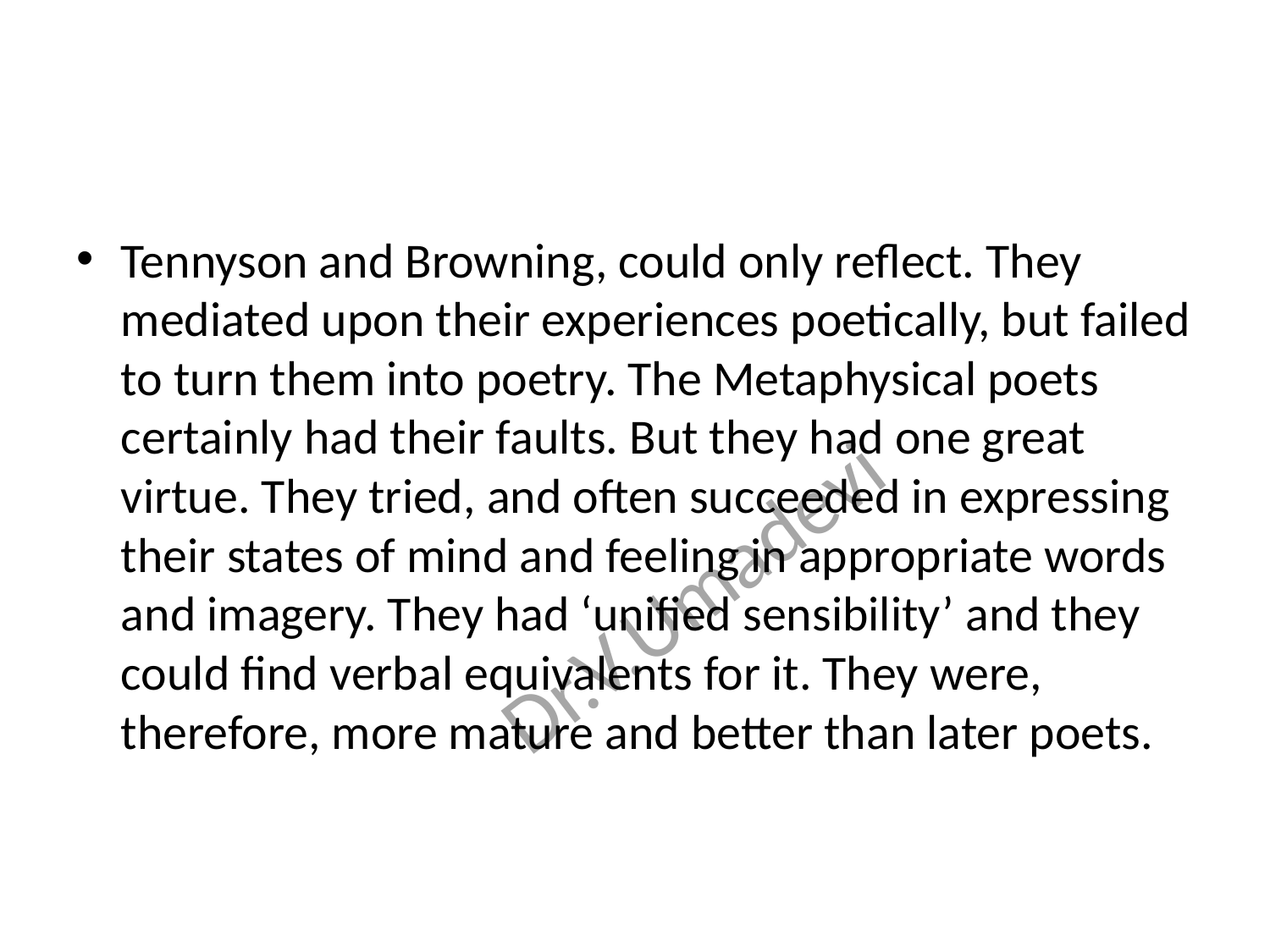

#
Tennyson and Browning, could only reflect. They mediated upon their experiences poetically, but failed to turn them into poetry. The Metaphysical poets certainly had their faults. But they had one great virtue. They tried, and often succeeded in expressing their states of mind and feeling in appropriate words and imagery. They had ‘unified sensibility’ and they could find verbal equivalents for it. They were, therefore, more mature and better than later poets.